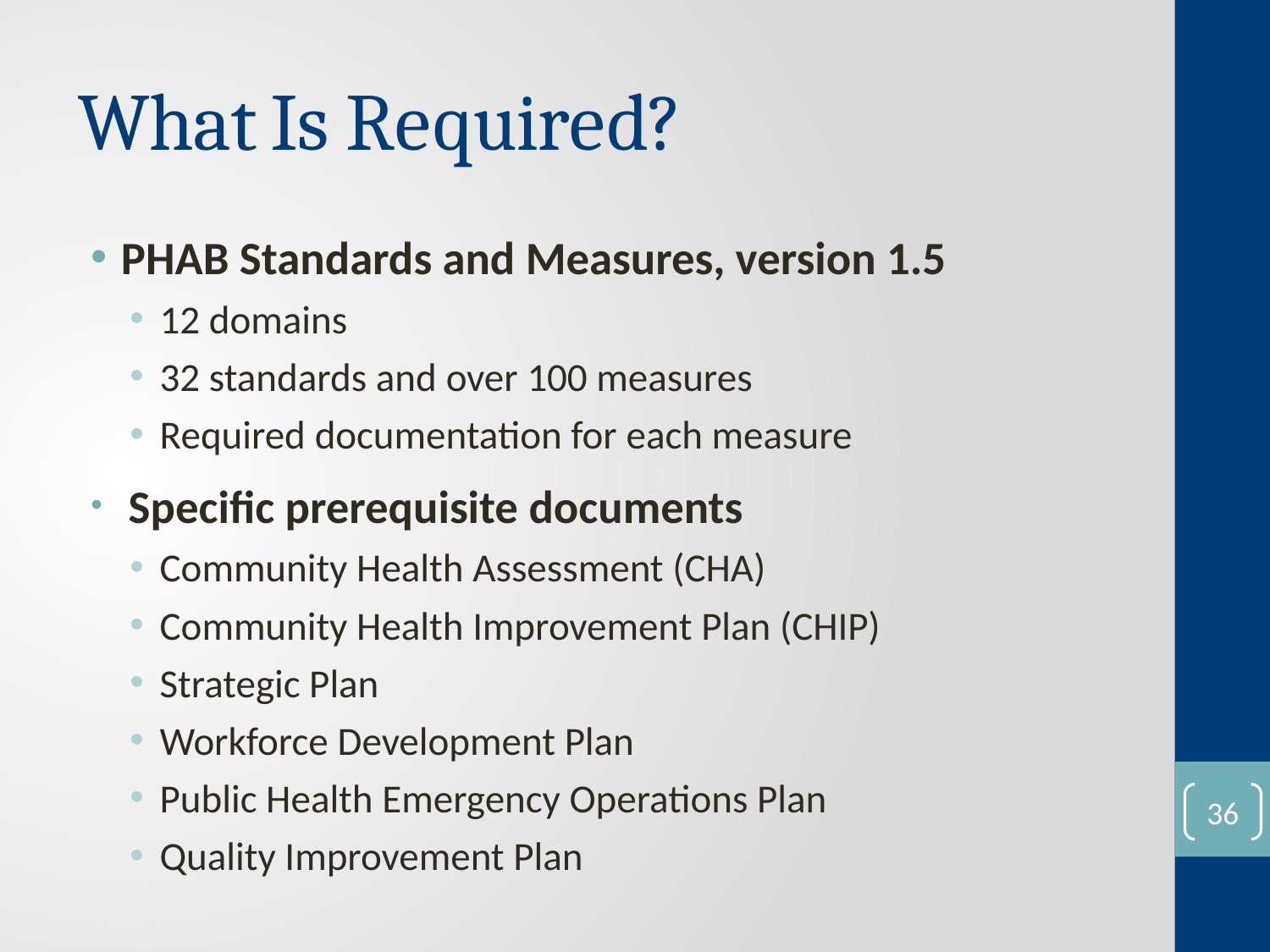

# What Is Required?
PHAB Standards and Measures, version 1.5
12 domains
32 standards and over 100 measures
Required documentation for each measure
 Specific prerequisite documents
Community Health Assessment (CHA)
Community Health Improvement Plan (CHIP)
Strategic Plan
Workforce Development Plan
Public Health Emergency Operations Plan
Quality Improvement Plan

36